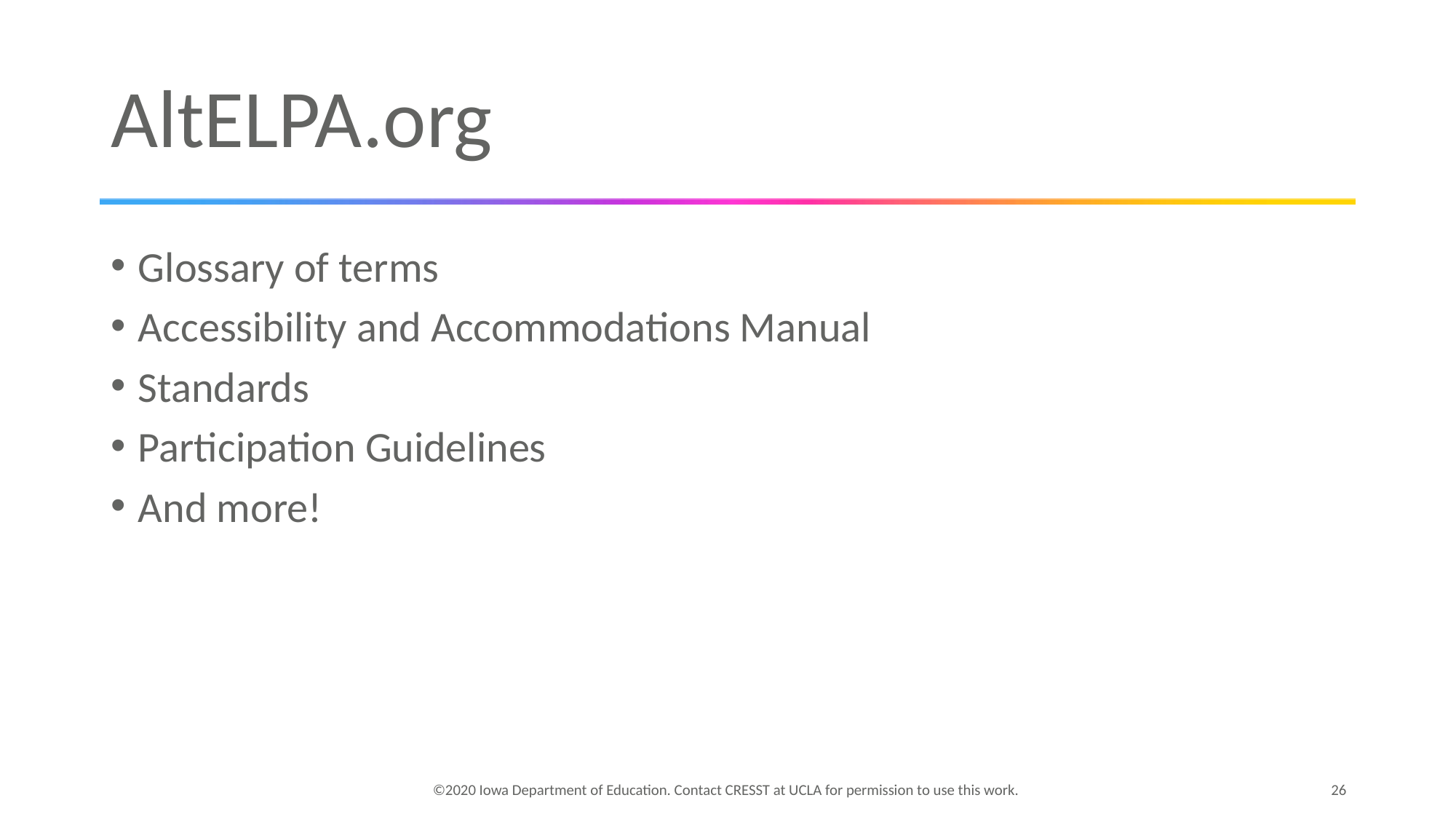

# AltELPA.org
Glossary of terms
Accessibility and Accommodations Manual
Standards
Participation Guidelines
And more!
26
©2020 Iowa Department of Education. Contact CRESST at UCLA for permission to use this work.